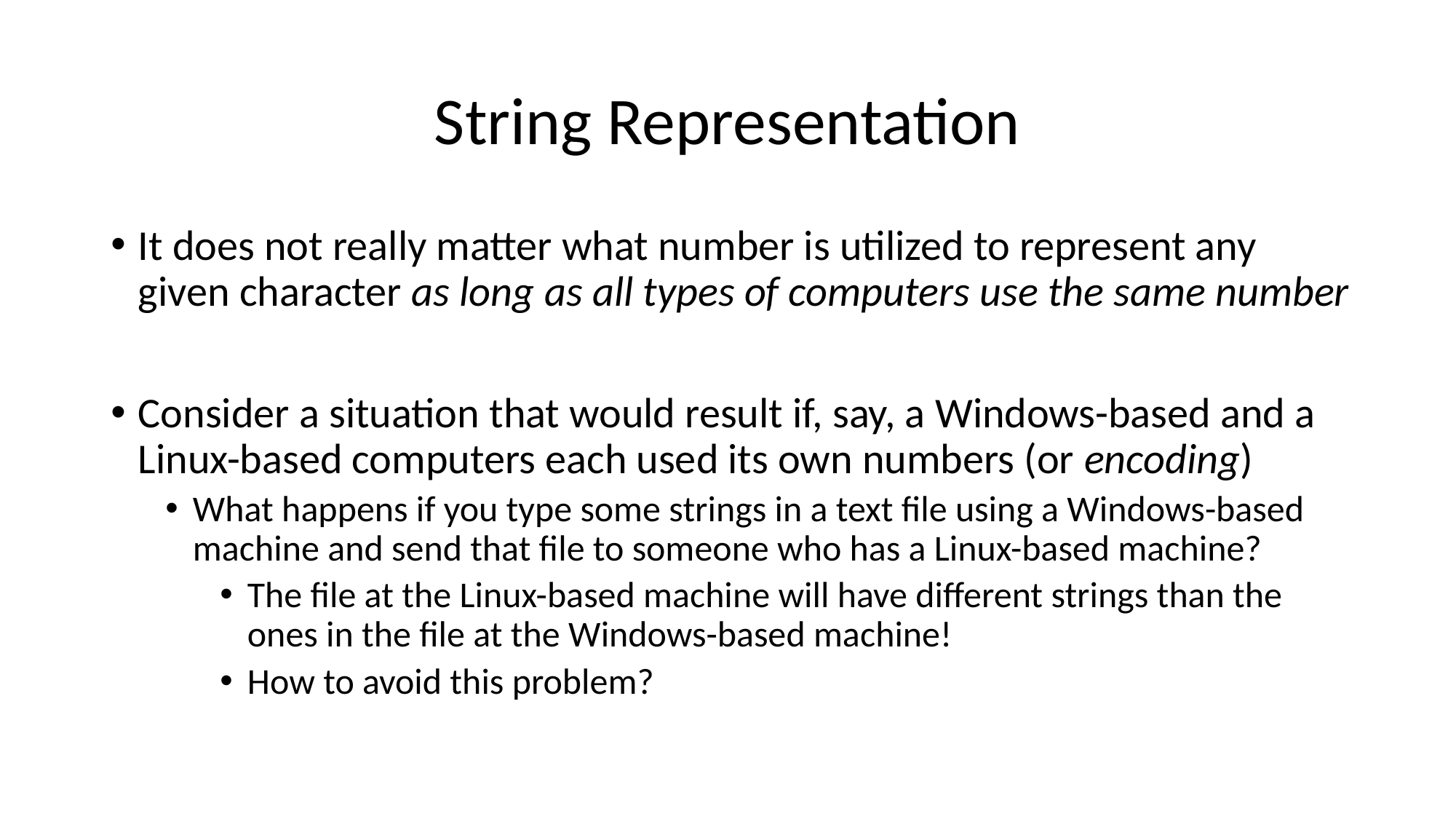

# String Representation
It does not really matter what number is utilized to represent any given character as long as all types of computers use the same number

Consider a situation that would result if, say, a Windows-based and a Linux-based computers each used its own numbers (or encoding)
What happens if you type some strings in a text file using a Windows-based machine and send that file to someone who has a Linux-based machine?
The file at the Linux-based machine will have different strings than the ones in the file at the Windows-based machine!
How to avoid this problem?